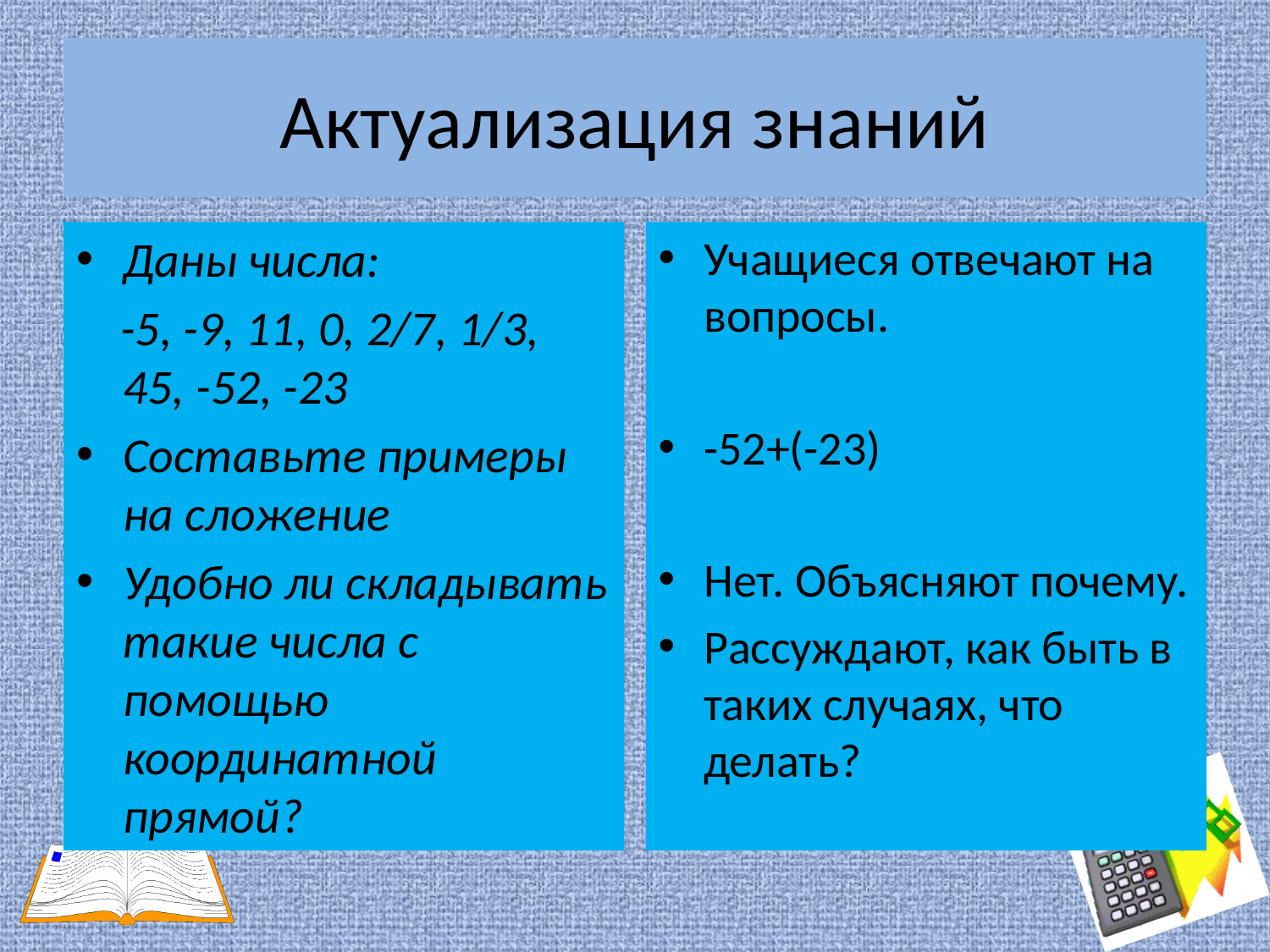

# Актуализация знаний
Даны числа:
    -5, -9, 11, 0, 2/7, 1/3, 45, -52, -23
Составьте примеры на сложение
Удобно ли складывать такие числа с помощью координатной прямой?

Учащиеся отвечают на вопросы.

-52+(-23)

Нет. Объясняют почему.
Рассуждают, как быть в таких случаях, что делать?